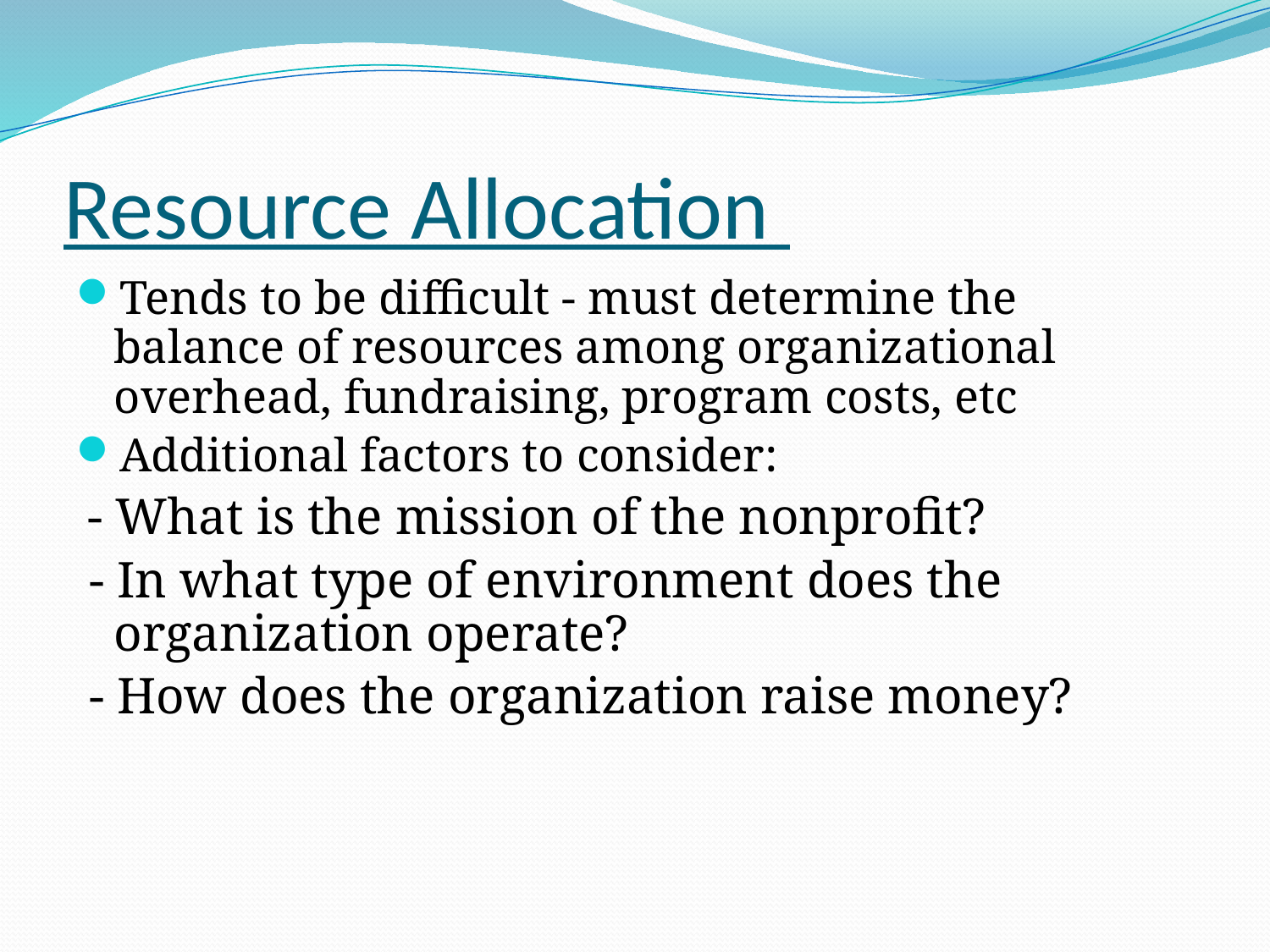

# Resource Allocation
Tends to be difficult - must determine the balance of resources among organizational overhead, fundraising, program costs, etc
Additional factors to consider:
 - What is the mission of the nonprofit?
 - In what type of environment does the organization operate?
 - How does the organization raise money?